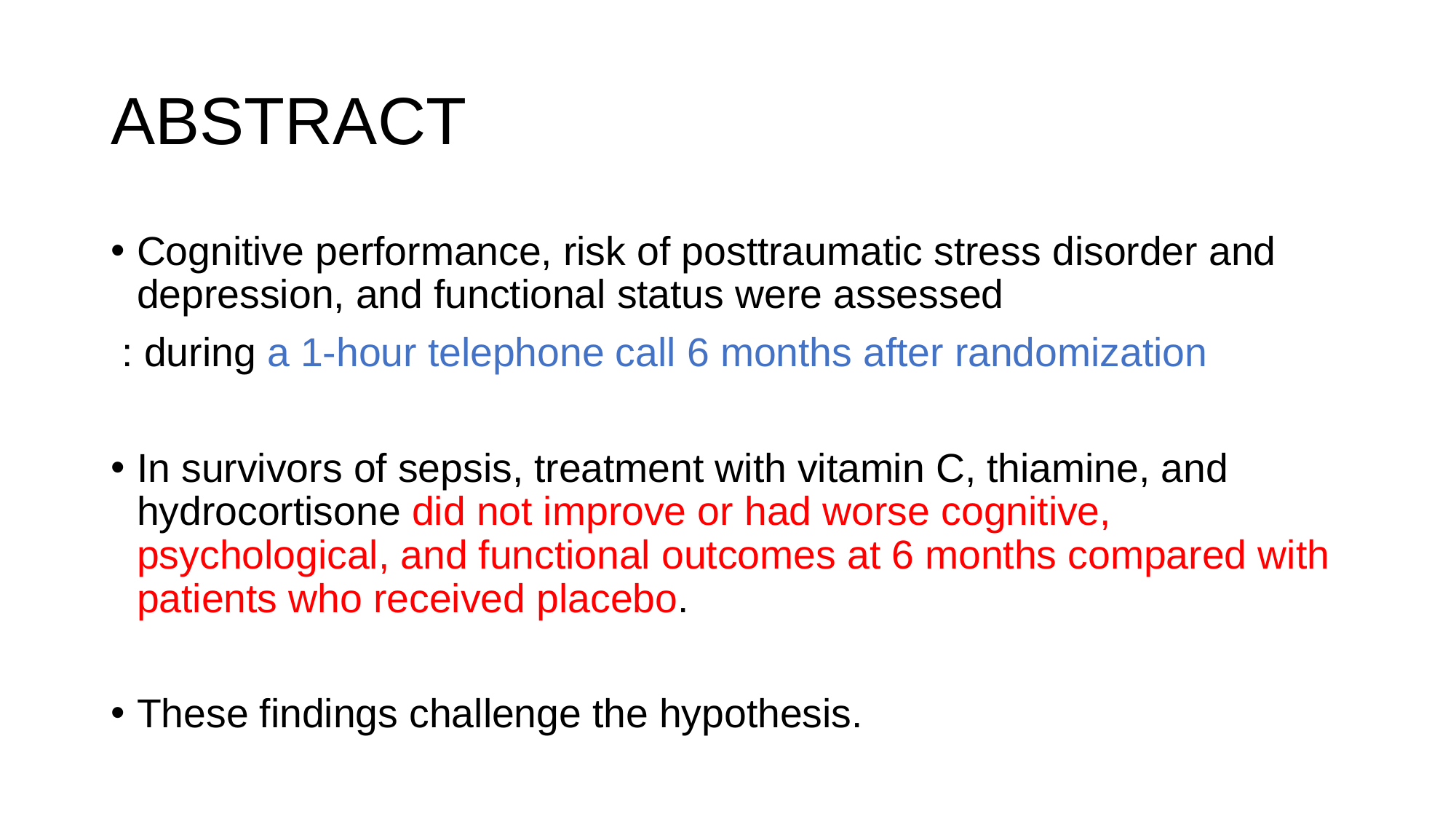

# ABSTRACT
Cognitive performance, risk of posttraumatic stress disorder and depression, and functional status were assessed
 : during a 1-hour telephone call 6 months after randomization

In survivors of sepsis, treatment with vitamin C, thiamine, and hydrocortisone did not improve or had worse cognitive, psychological, and functional outcomes at 6 months compared with patients who received placebo.

These findings challenge the hypothesis.